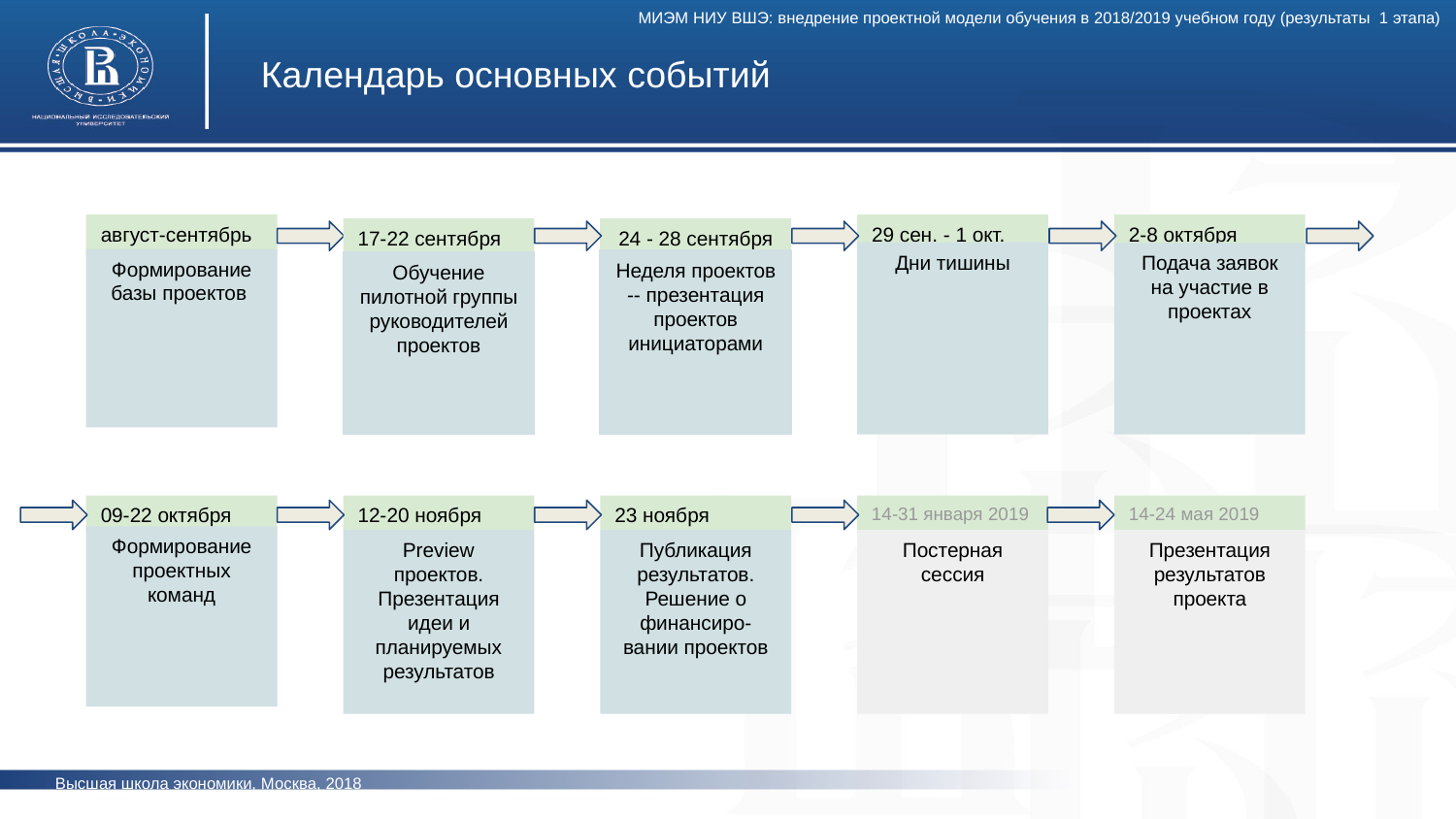

МИЭМ НИУ ВШЭ: внедрение проектной модели обучения в 2018/2019 учебном году (результаты  1 этапа)
Календарь основных событий

29 сен. - 1 окт.
Дни тишины
август-сентябрь
Формирование базы проектов
2-8 октября
Подача заявок на участие в проектах
24 - 28 сентября
Неделя проектов -- презентация проектов инициаторами
17-22 сентября
Обучение пилотной группы руководителей проектов

12-20 ноября
Preview проектов.
Презентация идеи и планируемых результатов
23 ноября
Публикация результатов. Решение о финансиро-
вании проектов
14-31 января 2019
Постерная сессия
14-24 мая 2019
Презентация результатов проекта
09-22 октября
Формирование проектных команд

Высшая школа экономики, Москва, 2018